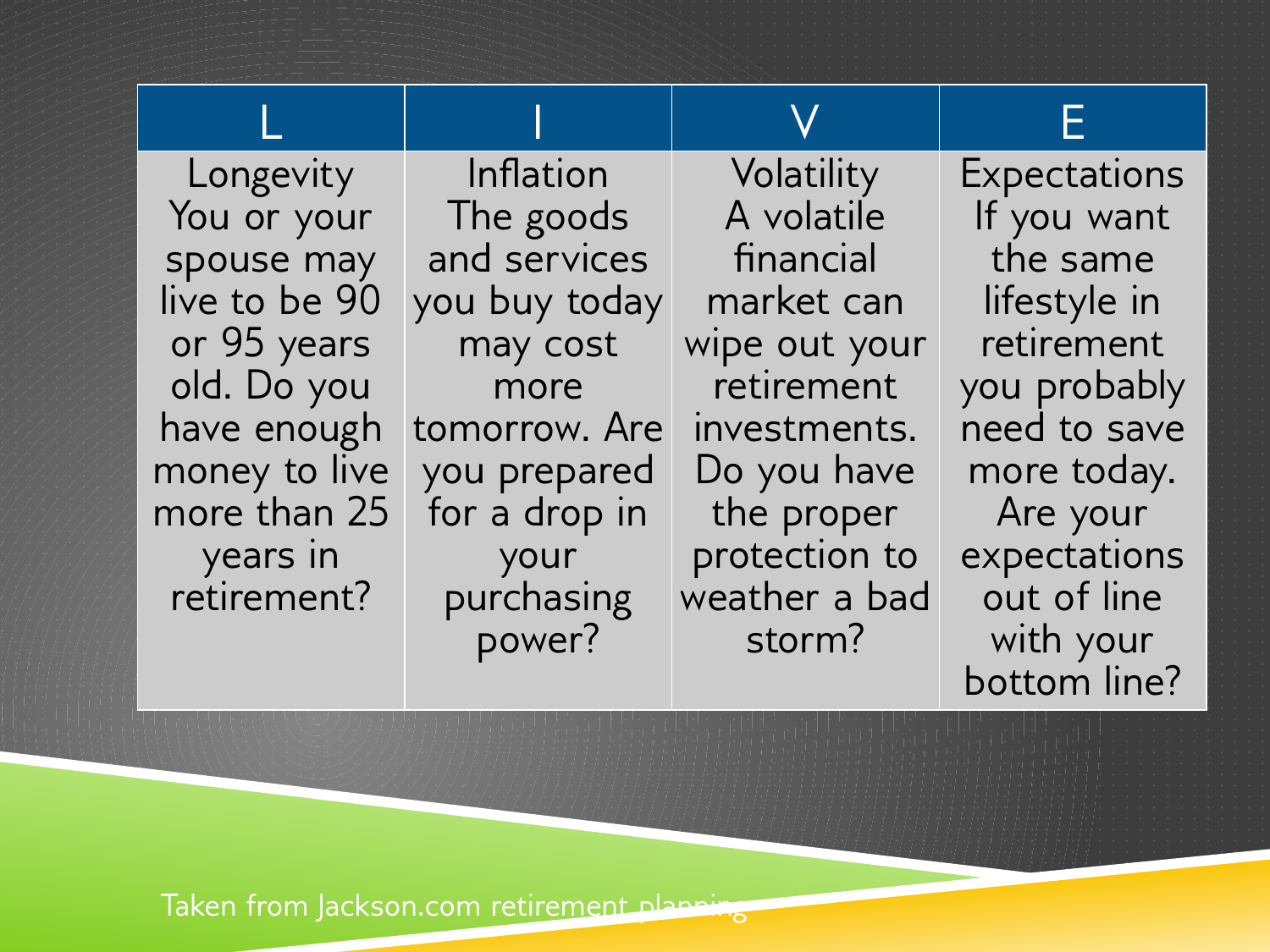

| L | I | V | E |
| --- | --- | --- | --- |
| Longevity You or your spouse may live to be 90 or 95 years old. Do you have enough money to live more than 25 years in retirement? | Inflation The goods and services you buy today may cost more tomorrow. Are you prepared for a drop in your purchasing power? | Volatility A volatile financial market can wipe out your retirement investments. Do you have the proper protection to weather a bad storm? | Expectations If you want the same lifestyle in retirement you probably need to save more today. Are your expectations out of line with your bottom line? |
Taken from Jackson.com retirement planning